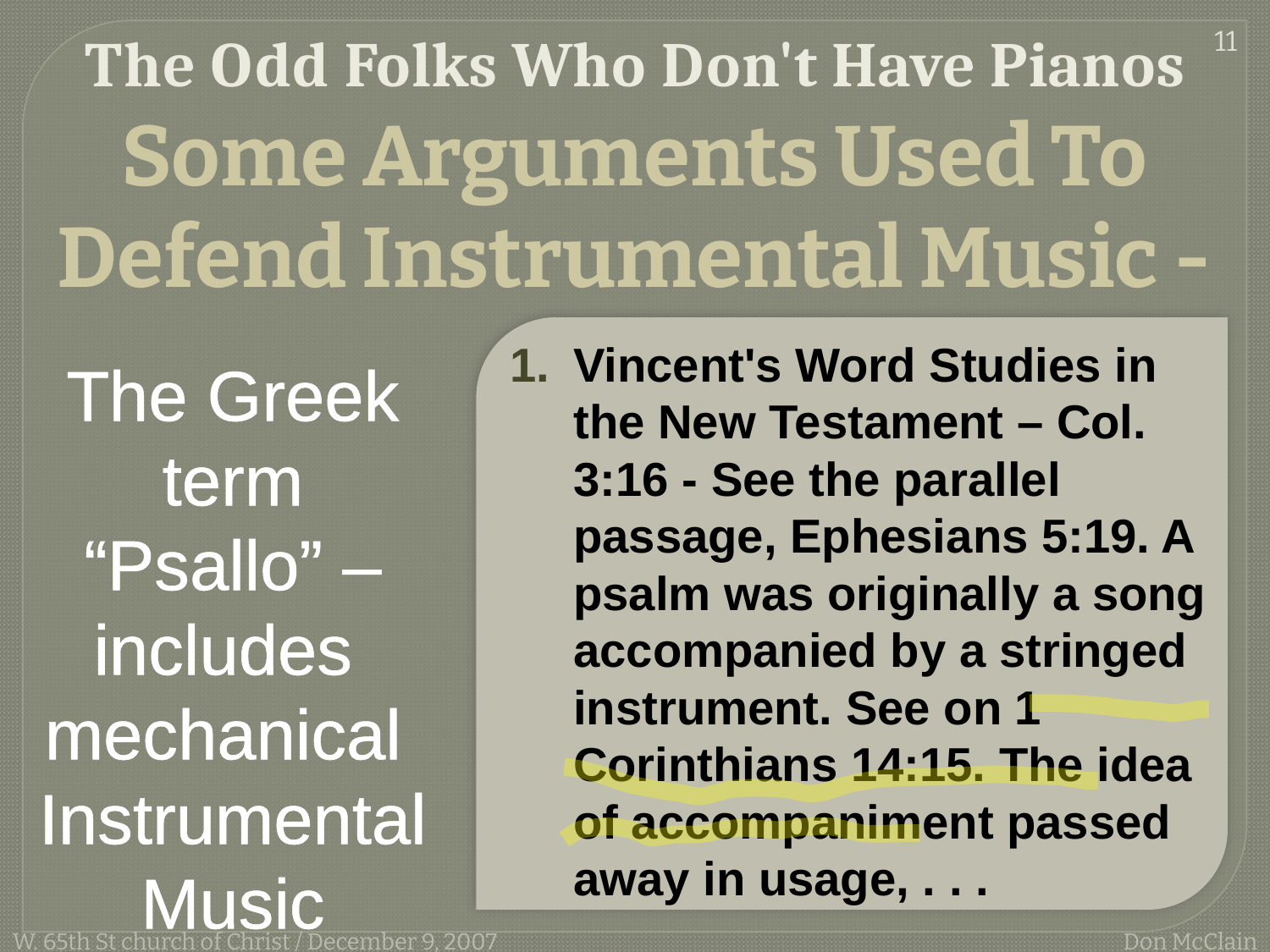

The Odd Folks Who Don't Have Pianos
11
Some Arguments Used To Defend Instrumental Music -

Vincent's Word Studies in the New Testament – Col. 3:16 - See the parallel passage, Ephesians 5:19. A psalm was originally a song accompanied by a stringed instrument. See on 1 Corinthians 14:15. The idea of accompaniment passed away in usage, . . .
The Greek term “Psallo” – includes  mechanical  Instrumental Music
W. 65th St church of Christ / December 9, 2007
Don McClain